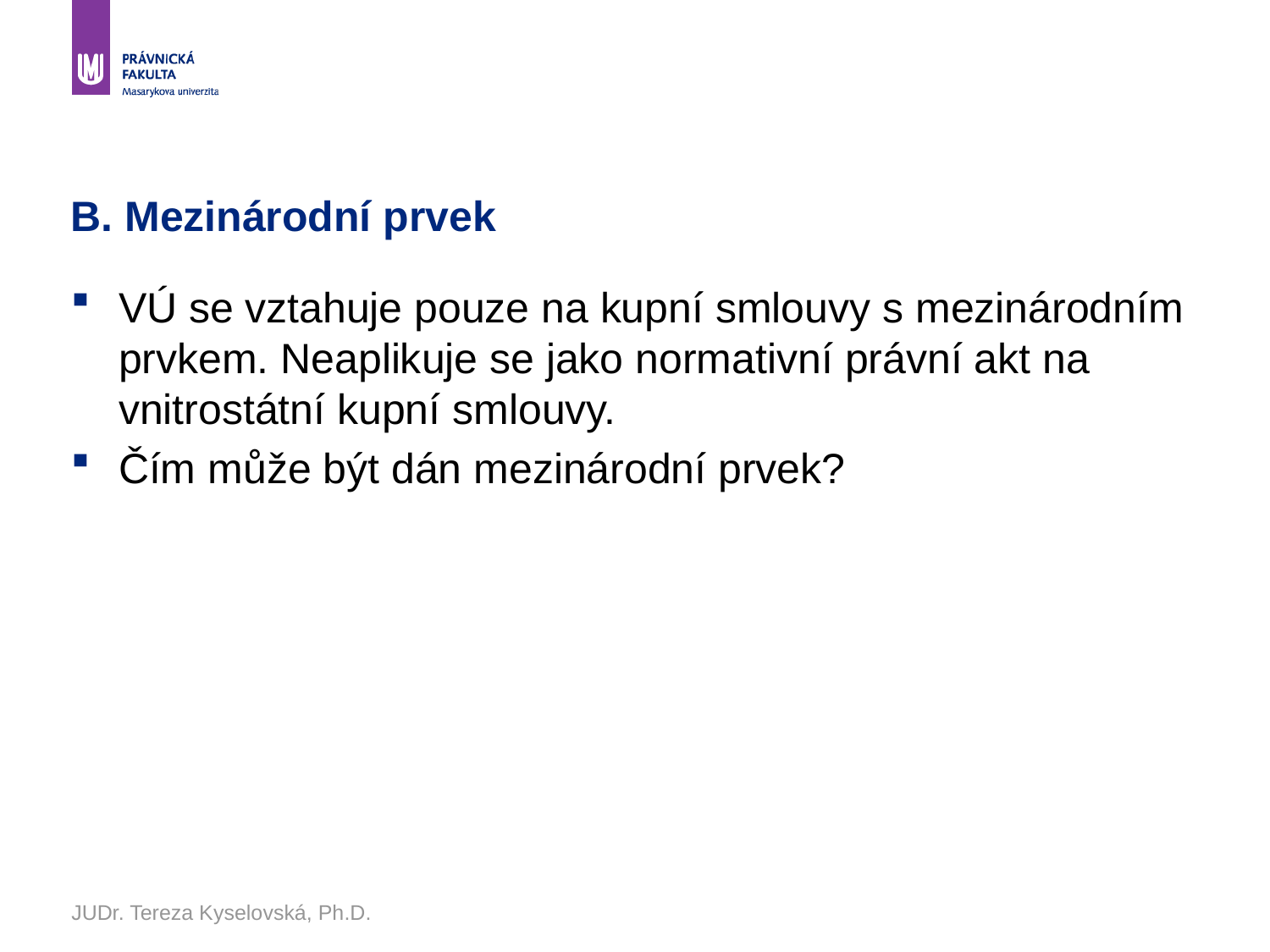

# B. Mezinárodní prvek
VÚ se vztahuje pouze na kupní smlouvy s mezinárodním prvkem. Neaplikuje se jako normativní právní akt na vnitrostátní kupní smlouvy.
Čím může být dán mezinárodní prvek?
JUDr. Tereza Kyselovská, Ph.D.